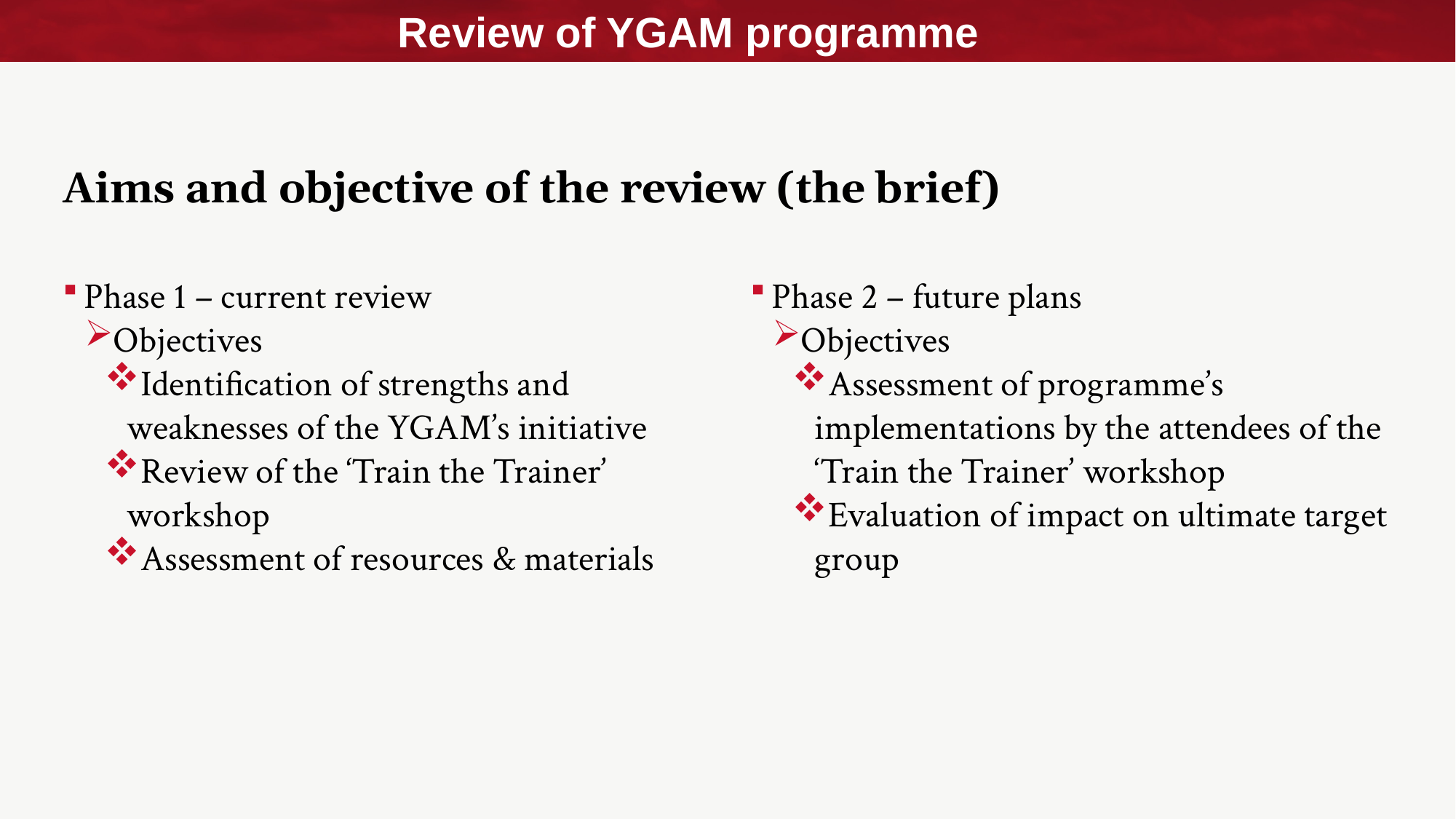

Review of YGAM programme
# Aims and objective of the review (the brief)
Phase 1 – current review
Objectives
Identification of strengths and weaknesses of the YGAM’s initiative
Review of the ‘Train the Trainer’ workshop
Assessment of resources & materials

Phase 2 – future plans
Objectives
Assessment of programme’s implementations by the attendees of the ‘Train the Trainer’ workshop
Evaluation of impact on ultimate target group